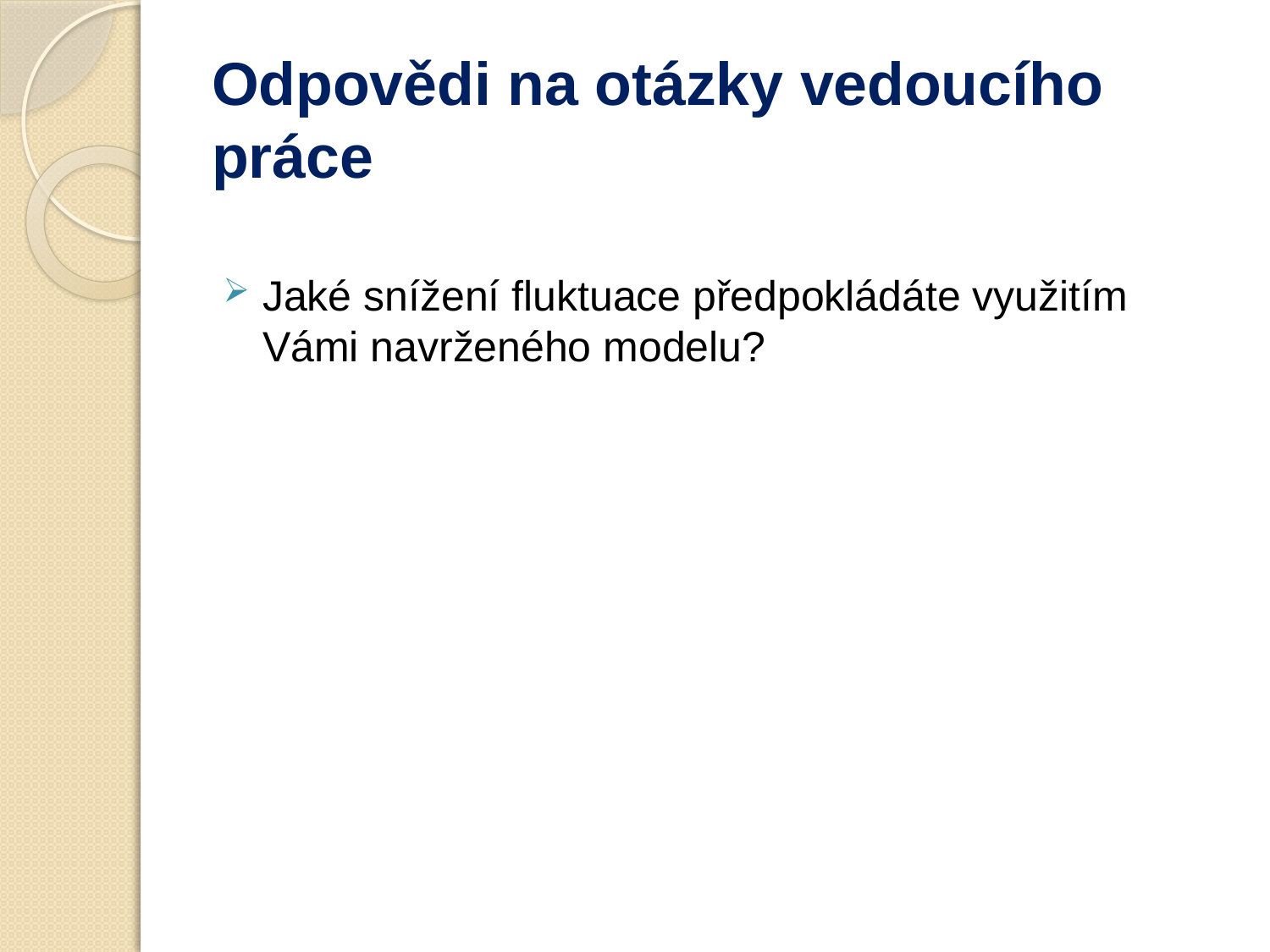

# Odpovědi na otázky vedoucího práce

Jaké snížení fluktuace předpokládáte využitím Vámi navrženého modelu?